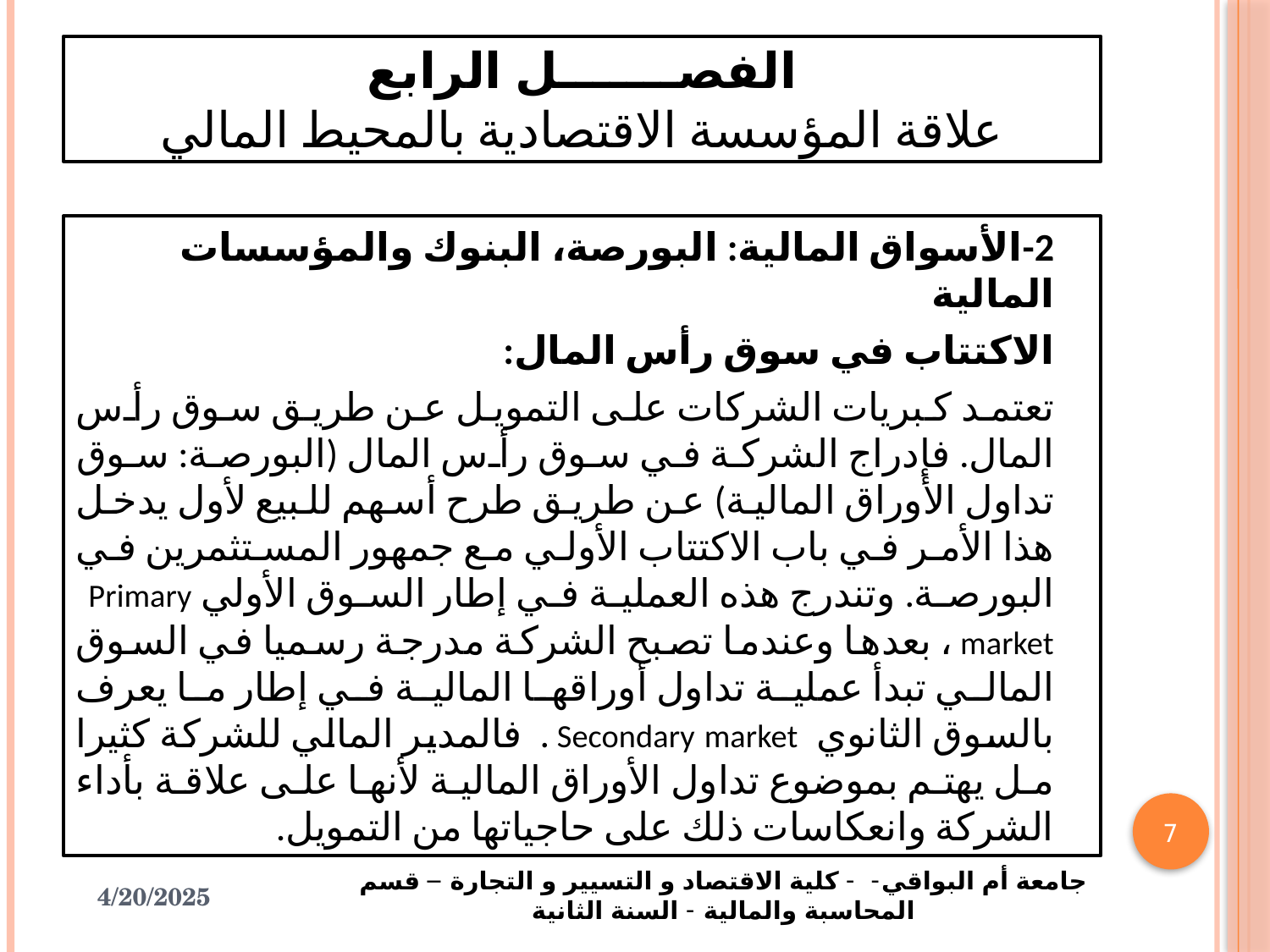

# الفصـــــــل الرابع علاقة المؤسسة الاقتصادية بالمحيط المالي
2-	الأسواق المالية: البورصة، البنوك والمؤسسات المالية
الاكتتاب في سوق رأس المال:
تعتمد كبريات الشركات على التمويل عن طريق سوق رأس المال. فإدراج الشركة في سوق رأس المال (البورصة: سوق تداول الأوراق المالية) عن طريق طرح أسهم للبيع لأول يدخل هذا الأمر في باب الاكتتاب الأولي مع جمهور المستثمرين في البورصة. وتندرج هذه العملية في إطار السوق الأولي Primary market ، بعدها وعندما تصبح الشركة مدرجة رسميا في السوق المالي تبدأ عملية تداول أوراقها المالية في إطار ما يعرف بالسوق الثانوي  Secondary market .  فالمدير المالي للشركة كثيرا مل يهتم بموضوع تداول الأوراق المالية لأنها على علاقة بأداء الشركة وانعكاسات ذلك على حاجياتها من التمويل.
7
جامعة أم البواقي-  - كلية الاقتصاد و التسيير و التجارة – قسم المحاسبة والمالية - السنة الثانية
4/20/2025